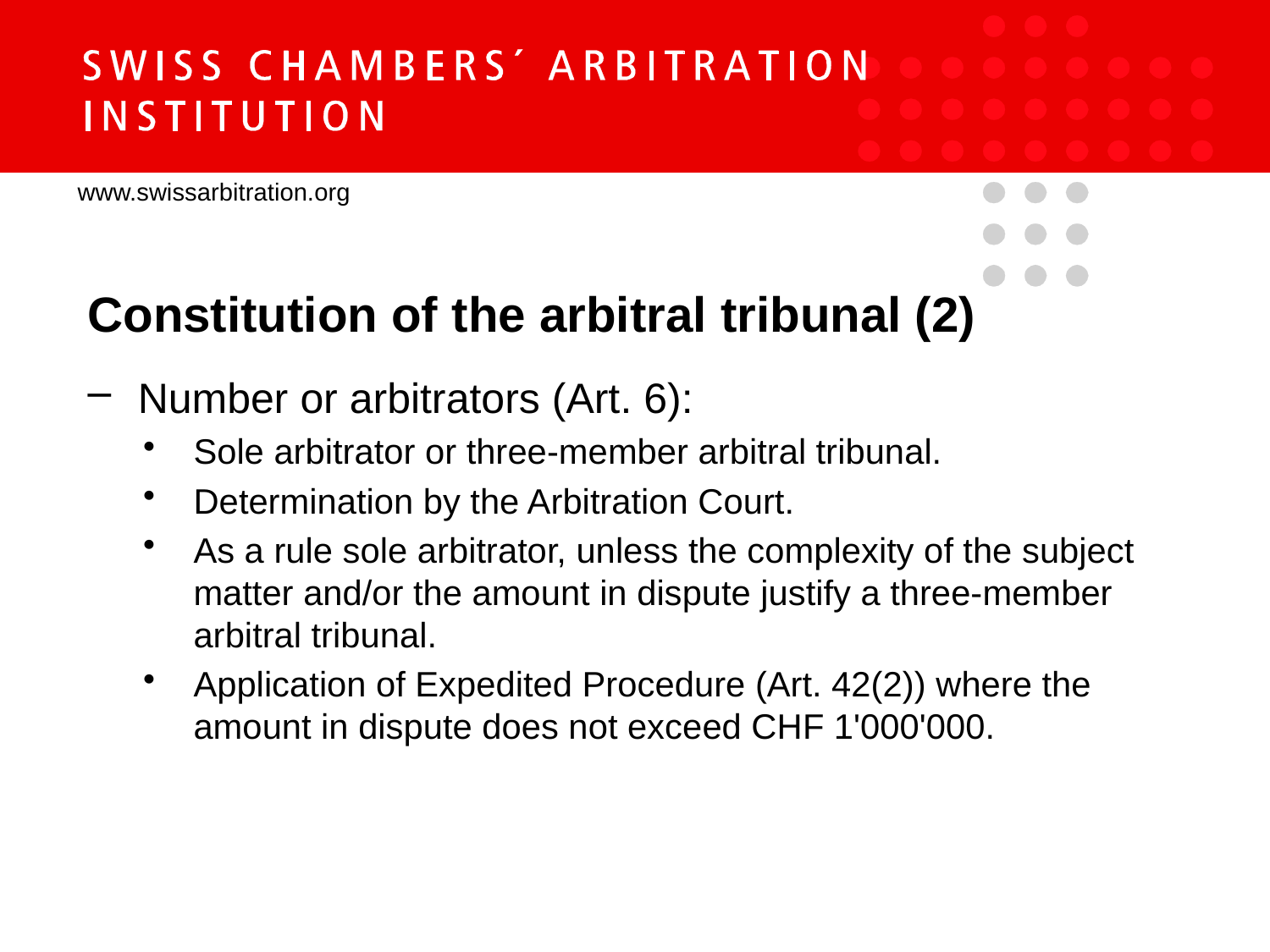

Constitution of the arbitral tribunal (2)
Number or arbitrators (Art. 6):
Sole arbitrator or three-member arbitral tribunal.
Determination by the Arbitration Court.
As a rule sole arbitrator, unless the complexity of the subject matter and/or the amount in dispute justify a three-member arbitral tribunal.
Application of Expedited Procedure (Art. 42(2)) where the amount in dispute does not exceed CHF 1'000'000.